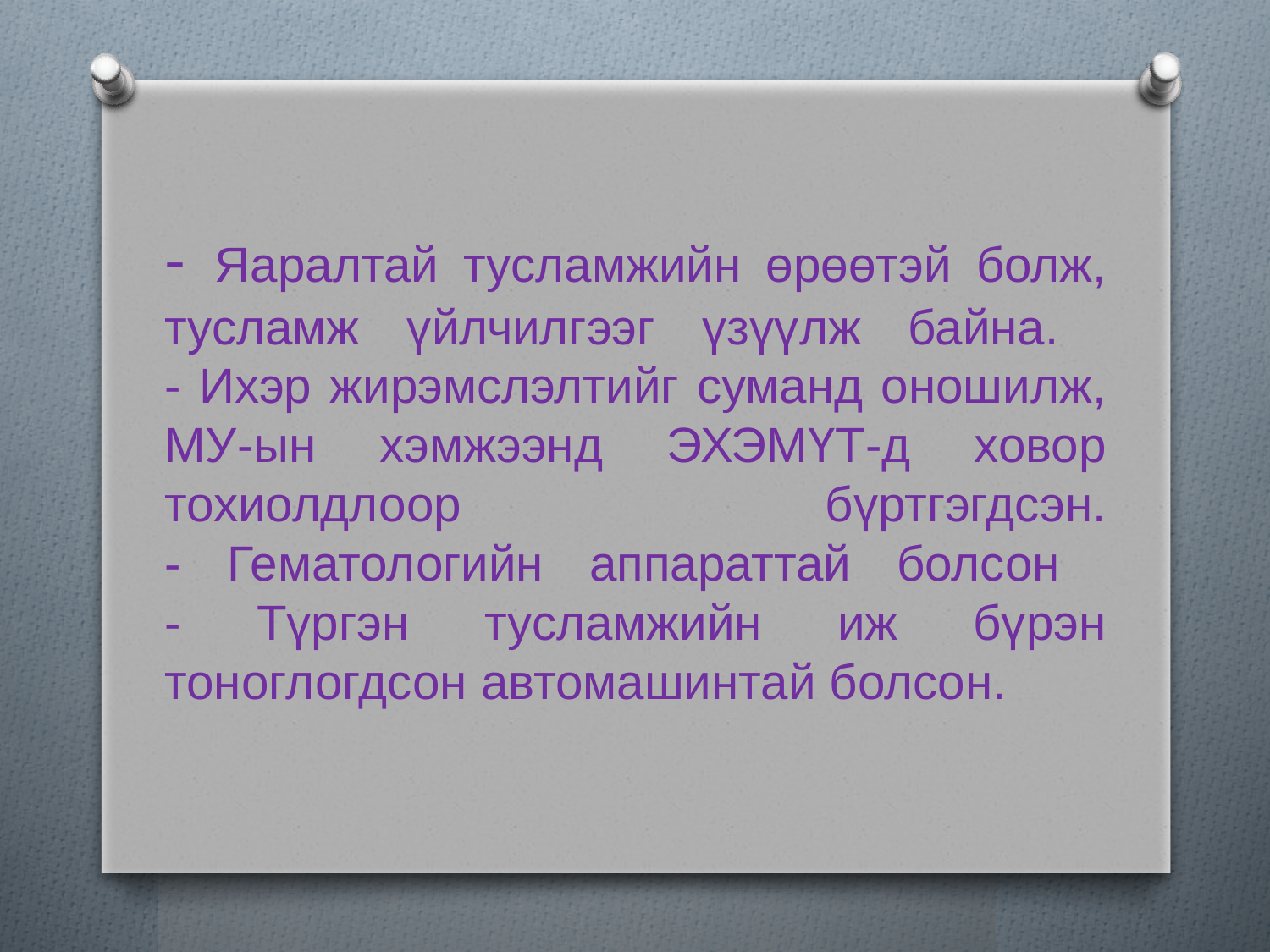

# - Яаралтай тусламжийн өрөөтэй болж, тусламж үйлчилгээг үзүүлж байна. - Ихэр жирэмслэлтийг суманд оношилж, МУ-ын хэмжээнд ЭХЭМҮТ-д ховор тохиолдлоор бүртгэгдсэн. - Гематологийн аппараттай болсон - Түргэн тусламжийн иж бүрэн тоноглогдсон автомашинтай болсон.